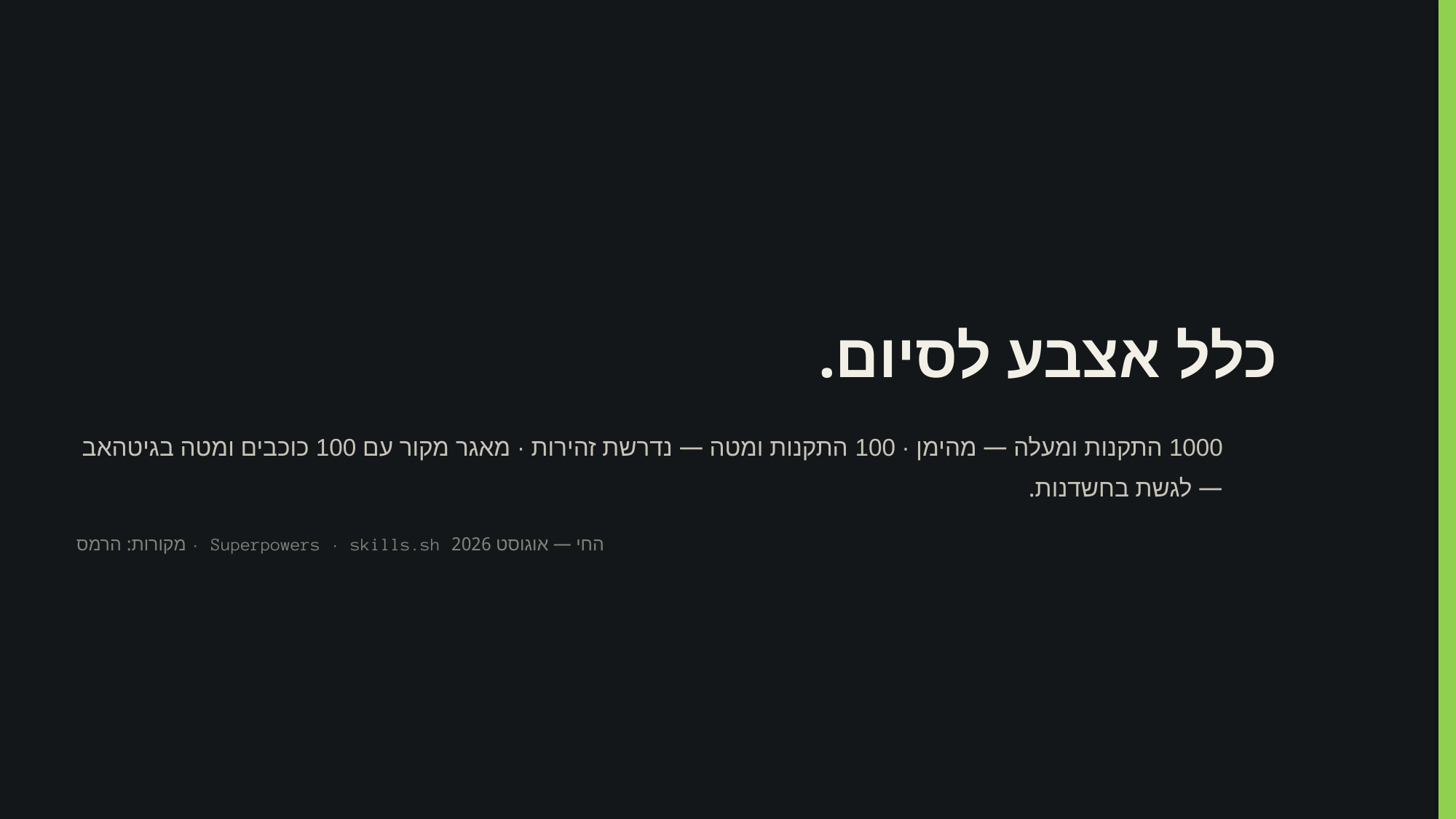

כלל אצבע לסיום.
‎1000‏ התקנות ומעלה — מהימן · ‎100‏ התקנות ומטה — נדרשת זהירות · מאגר מקור עם ‎100‏ כוכבים ומטה בגיטהאב — לגשת בחשדנות.
מקורות: הרמס · Superpowers · skills.sh החי — אוגוסט 2026